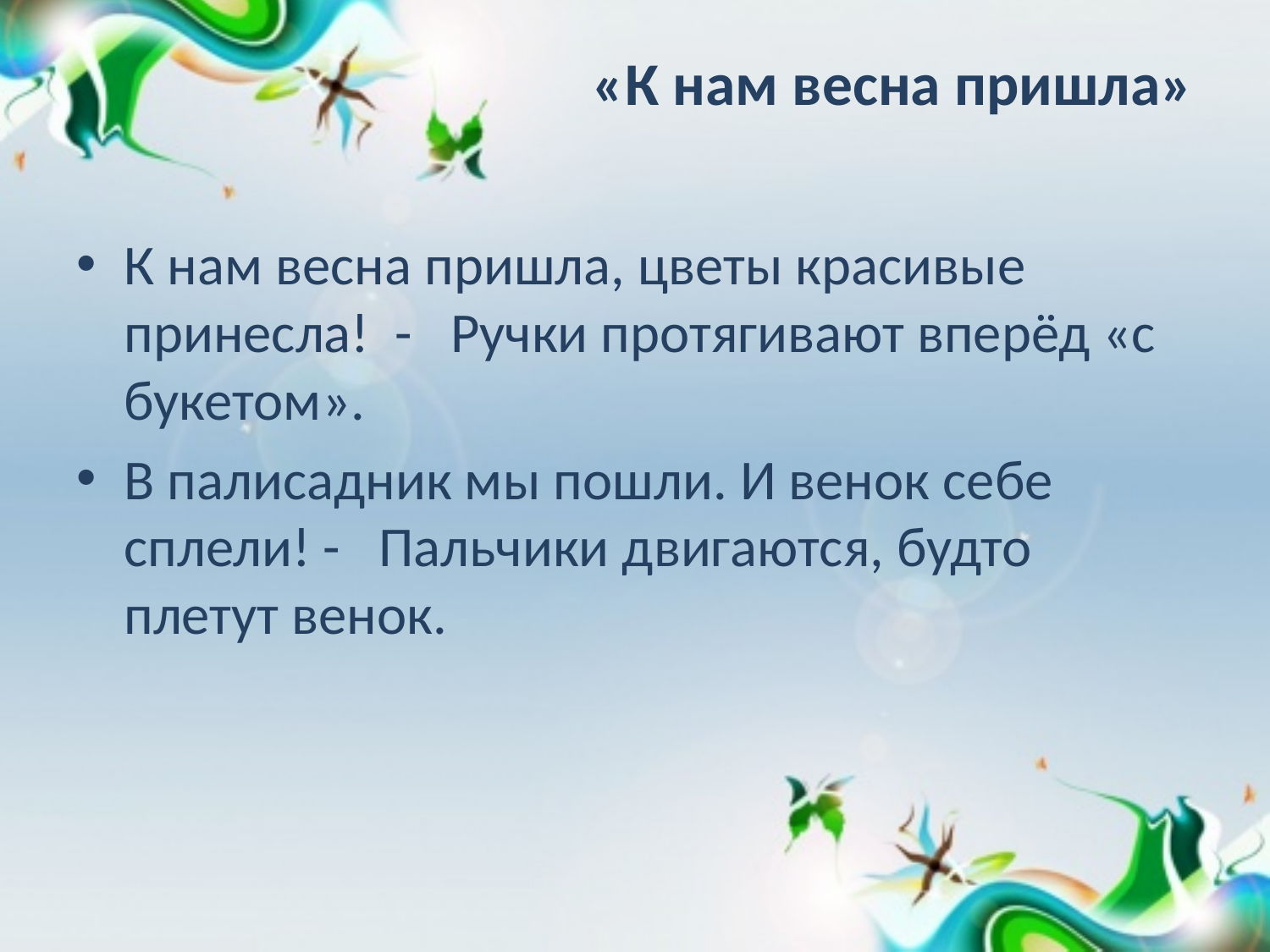

# «К нам весна пришла»
К нам весна пришла, цветы красивые принесла!  -   Ручки протягивают вперёд «с букетом».
В палисадник мы пошли. И венок себе сплели! -   Пальчики двигаются, будто плетут венок.